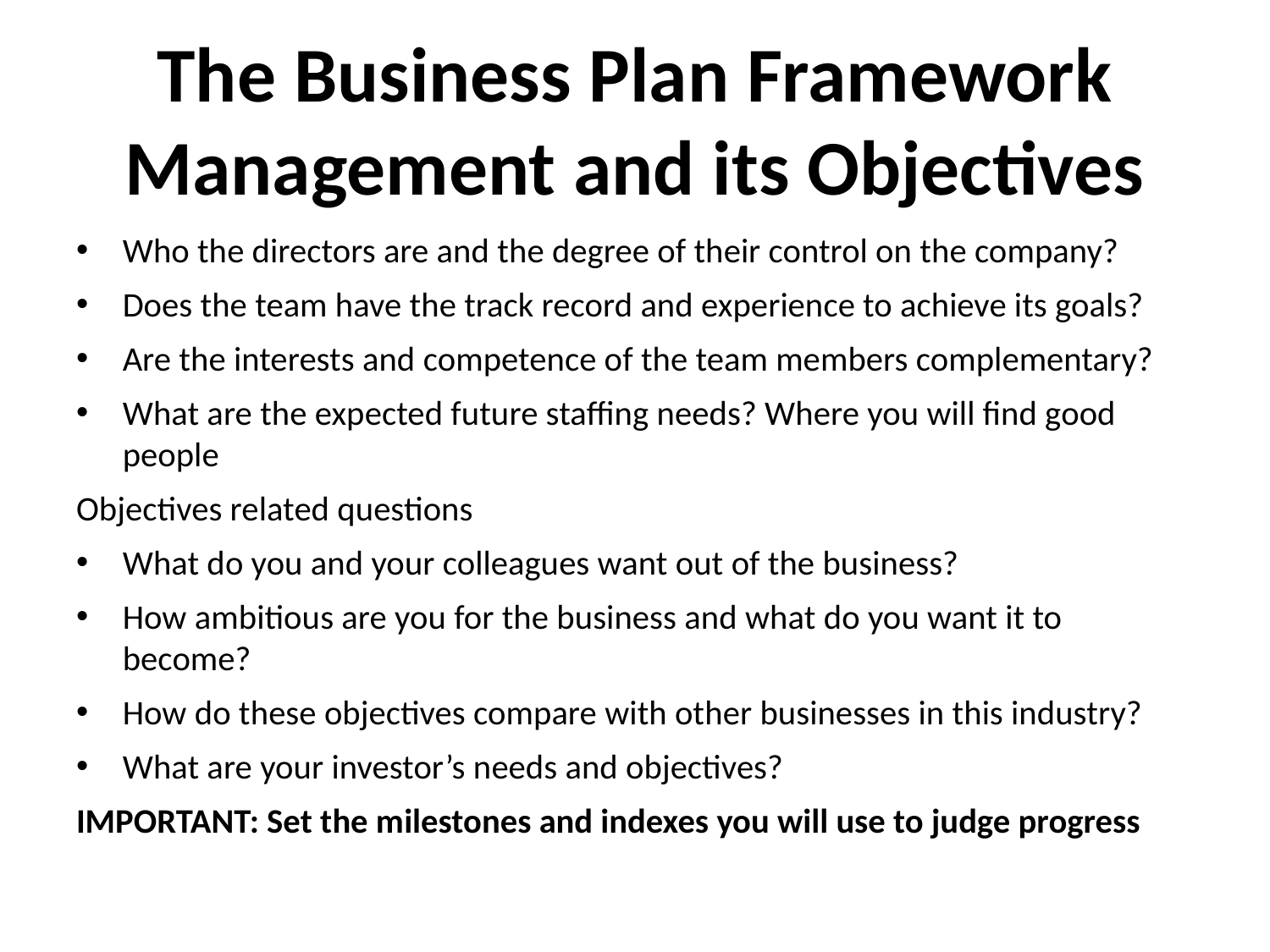

# The Business Plan Framework Management and its Objectives
Who the directors are and the degree of their control on the company?
Does the team have the track record and experience to achieve its goals?
Are the interests and competence of the team members complementary?
What are the expected future staffing needs? Where you will find good people
Objectives related questions
What do you and your colleagues want out of the business?
How ambitious are you for the business and what do you want it to become?
How do these objectives compare with other businesses in this industry?
What are your investor’s needs and objectives?
IMPORTANT: Set the milestones and indexes you will use to judge progress